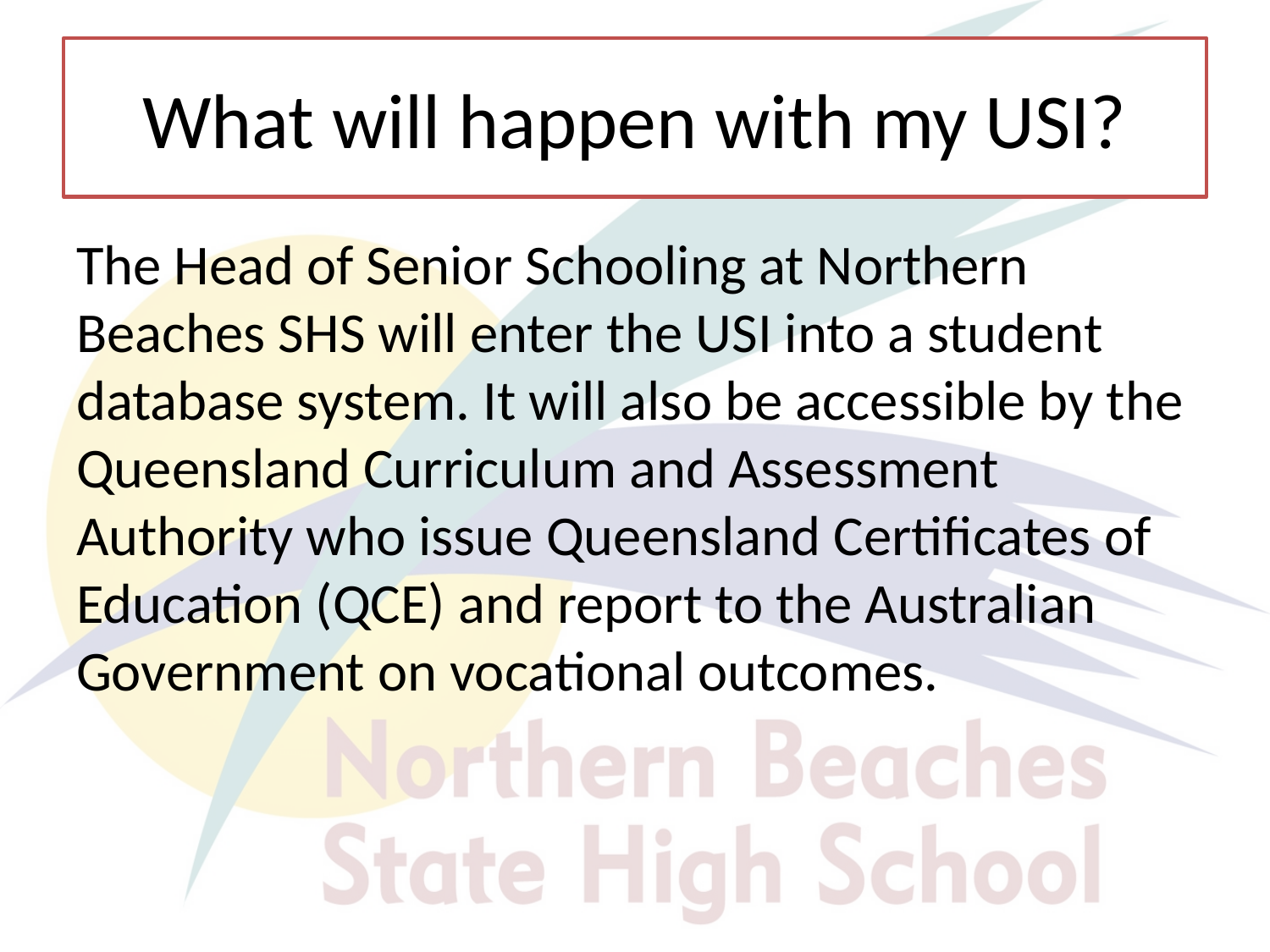

# What will happen with my USI?
The Head of Senior Schooling at Northern Beaches SHS will enter the USI into a student database system. It will also be accessible by the Queensland Curriculum and Assessment Authority who issue Queensland Certificates of Education (QCE) and report to the Australian Government on vocational outcomes.